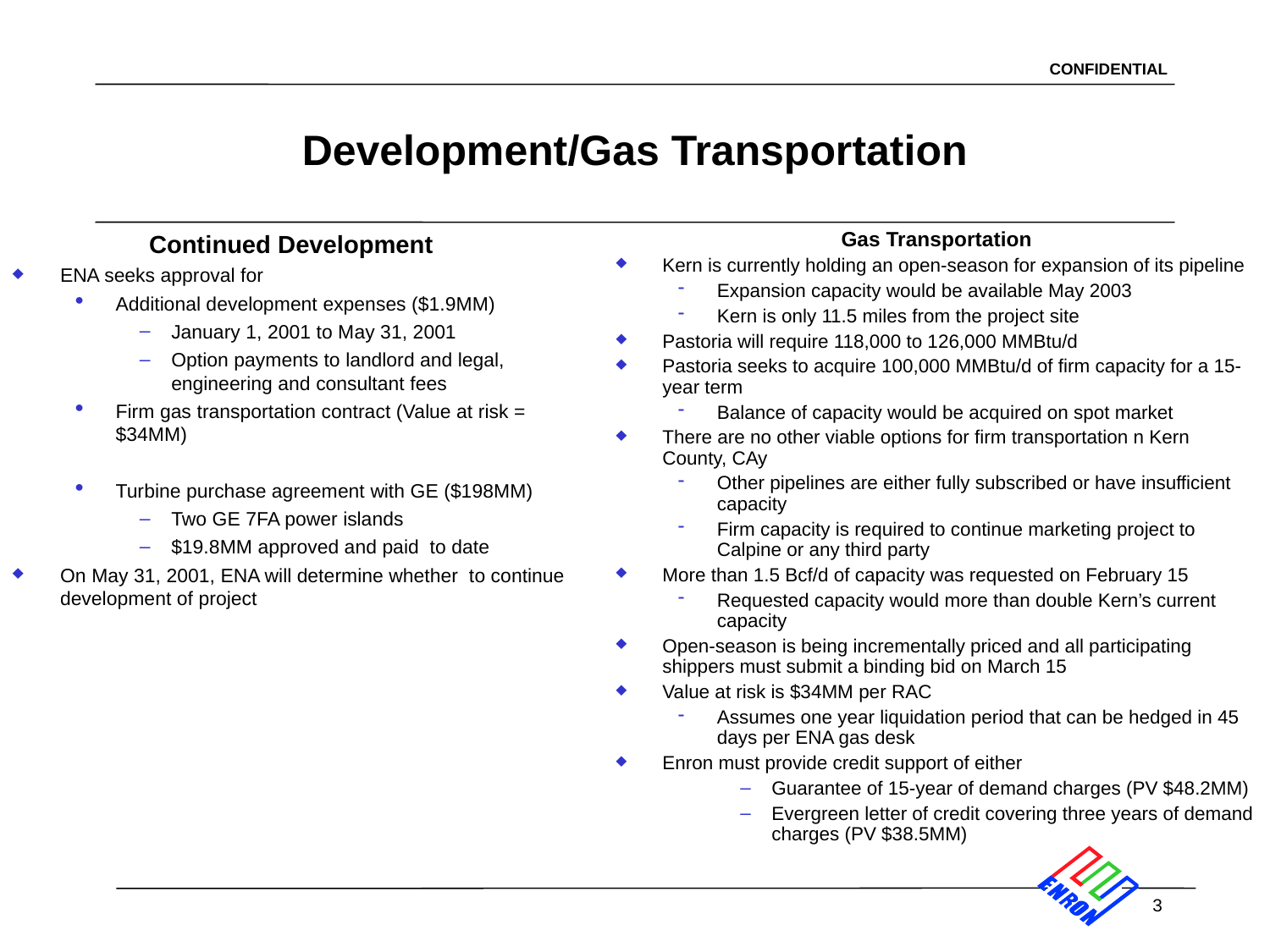

3
# Development/Gas Transportation
Continued Development
ENA seeks approval for
Additional development expenses ($1.9MM)
January 1, 2001 to May 31, 2001
Option payments to landlord and legal, engineering and consultant fees
Firm gas transportation contract (Value at risk = $34MM)

Turbine purchase agreement with GE ($198MM)
Two GE 7FA power islands
$19.8MM approved and paid  to date
On May 31, 2001, ENA will determine whether  to continue development of project
Gas Transportation
Kern is currently holding an open-season for expansion of its pipeline
Expansion capacity would be available May 2003
Kern is only 11.5 miles from the project site
Pastoria will require 118,000 to 126,000 MMBtu/d
Pastoria seeks to acquire 100,000 MMBtu/d of firm capacity for a 15-year term
Balance of capacity would be acquired on spot market
There are no other viable options for firm transportation n Kern County, CAy
Other pipelines are either fully subscribed or have insufficient capacity
Firm capacity is required to continue marketing project to Calpine or any third party
More than 1.5 Bcf/d of capacity was requested on February 15
Requested capacity would more than double Kern’s current capacity
Open-season is being incrementally priced and all participating shippers must submit a binding bid on March 15
Value at risk is $34MM per RAC
Assumes one year liquidation period that can be hedged in 45 days per ENA gas desk
Enron must provide credit support of either
Guarantee of 15-year of demand charges (PV $48.2MM)
Evergreen letter of credit covering three years of demand charges (PV $38.5MM)